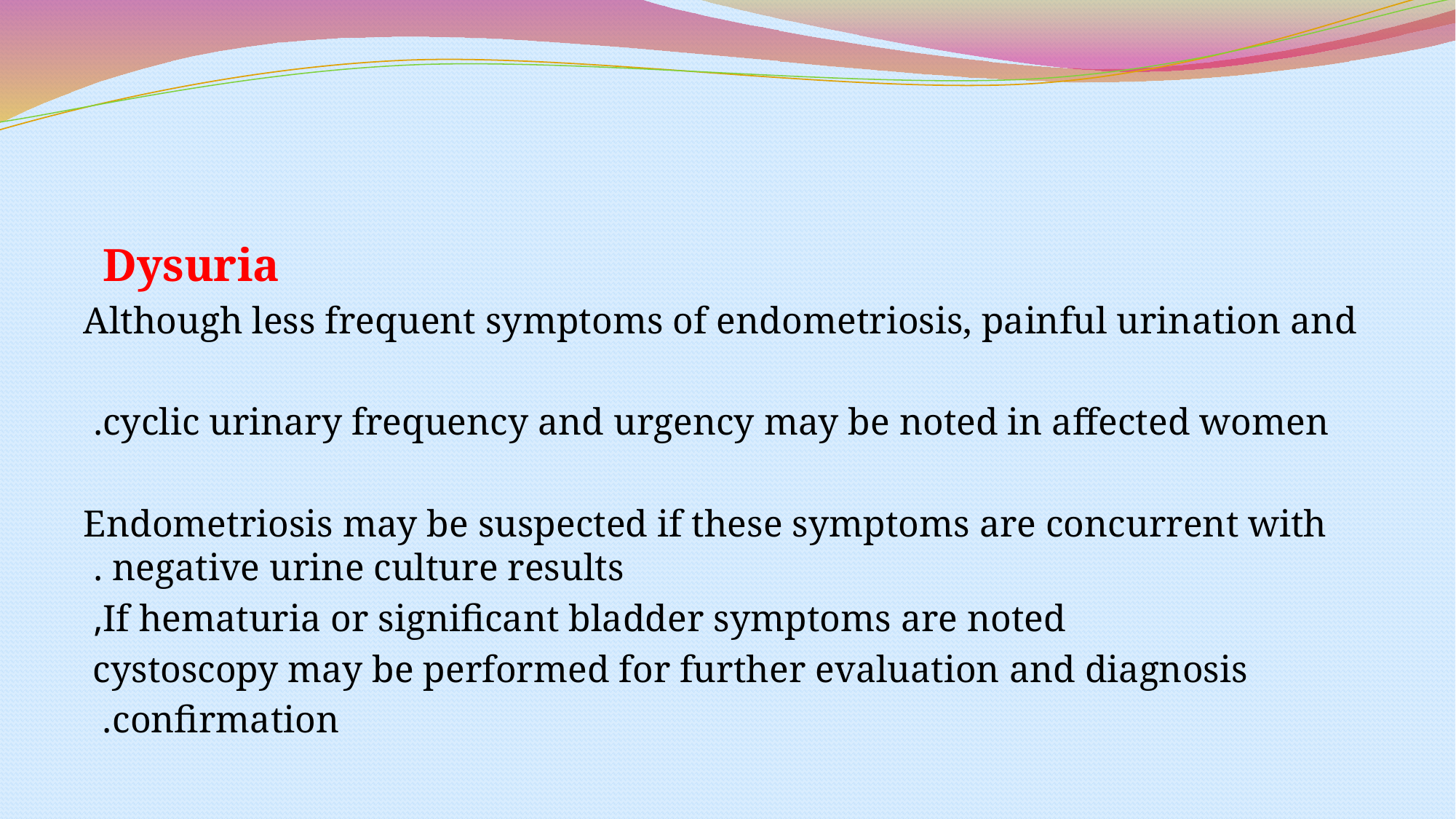

#
Dysuria
Although less frequent symptoms of endometriosis, painful urination and

 cyclic urinary frequency and urgency may be noted in affected women.

Endometriosis may be suspected if these symptoms are concurrent with negative urine culture results .
If hematuria or significant bladder symptoms are noted,
 cystoscopy may be performed for further evaluation and diagnosis
 confirmation.